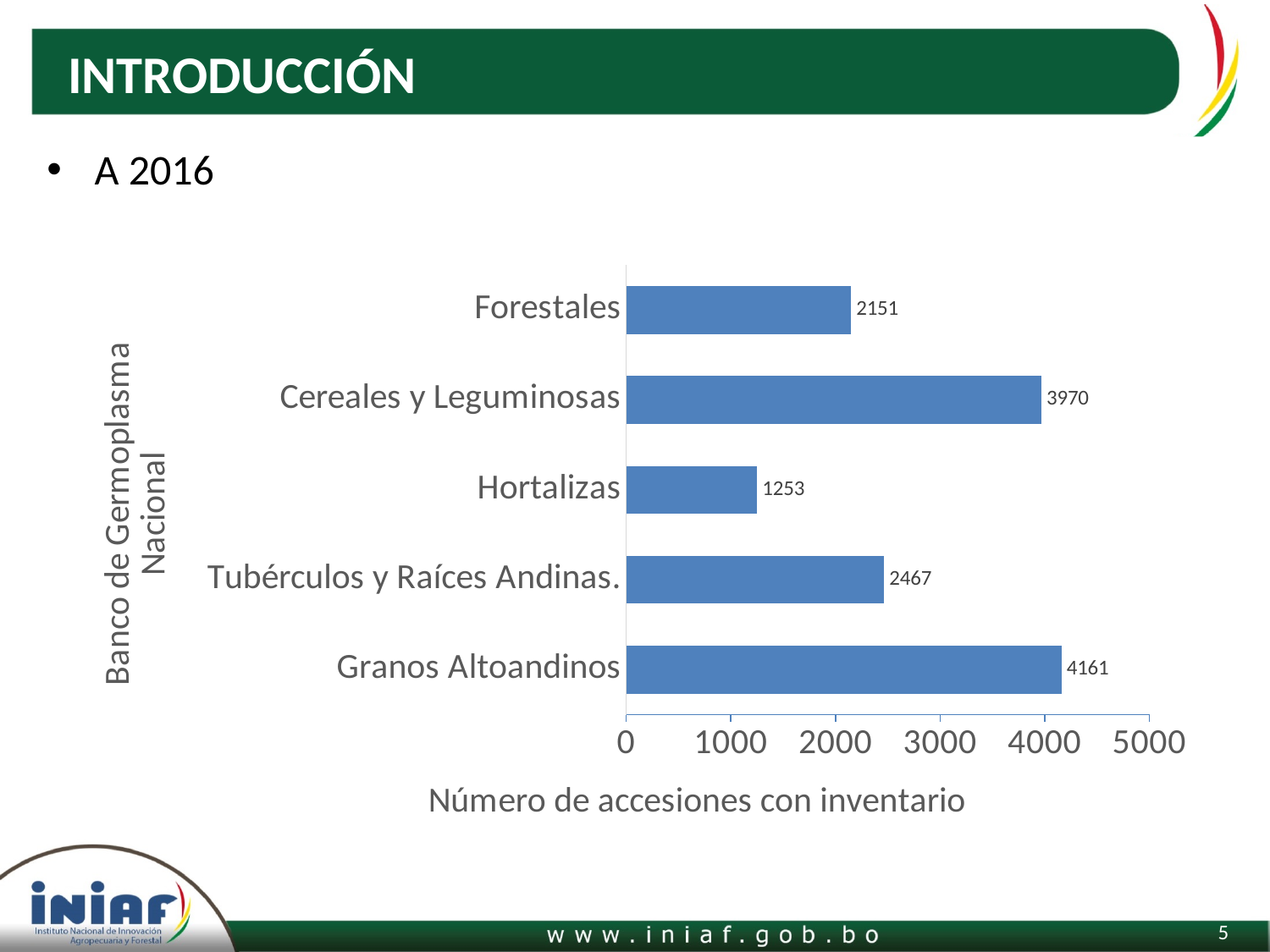

# INTRODUCCIÓN
A 2016

### Chart

| Category | Serie 1 |
|---|---|
| Granos Altoandinos | 4161.0 |
| Tubérculos y Raíces Andinas. | 2467.0 |
| Hortalizas | 1253.0 |
| Cereales y Leguminosas | 3970.0 |
| Forestales | 2151.0 |
5